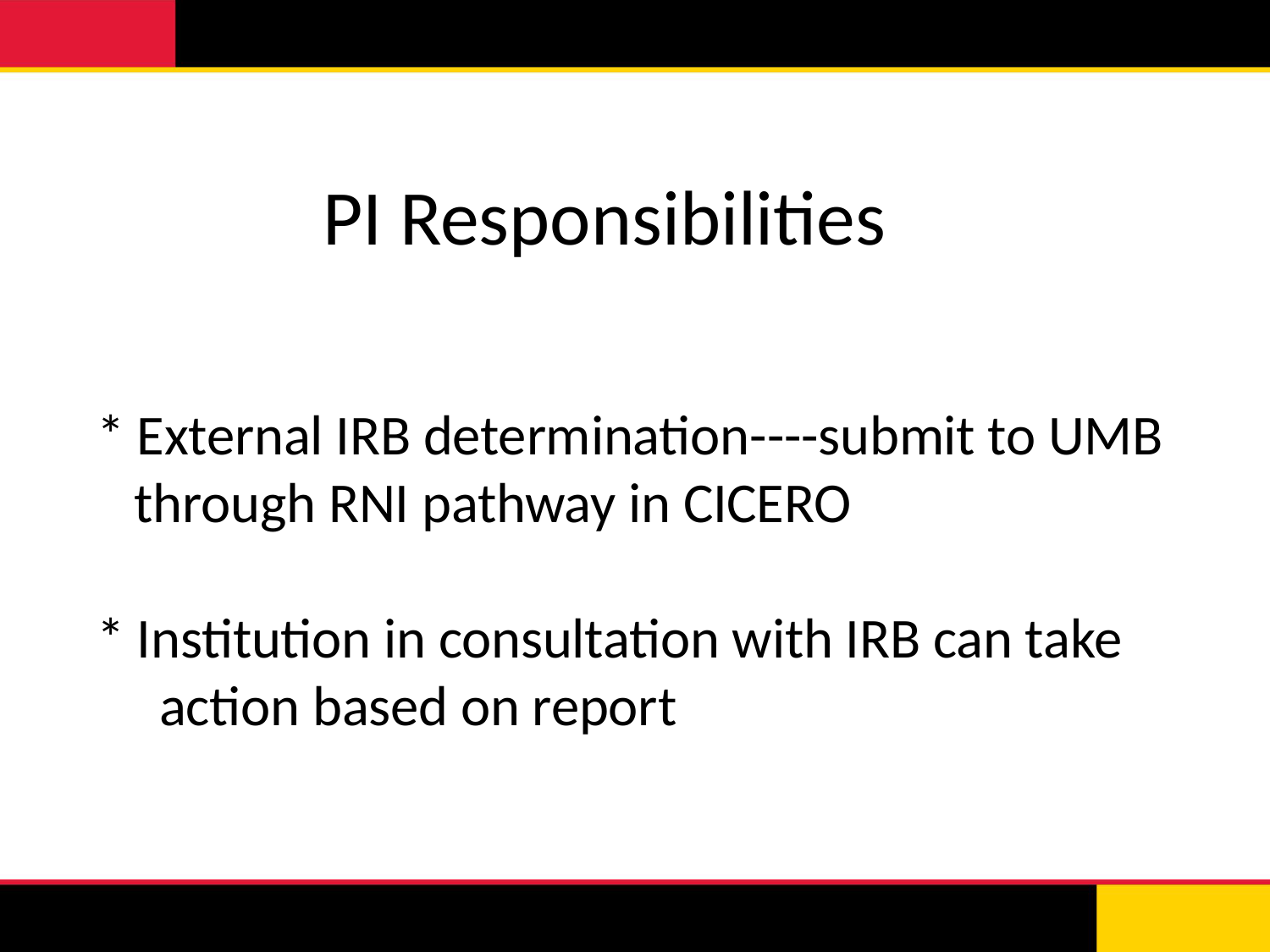

# PI Responsibilities
* External IRB determination----submit to UMB
   through RNI pathway in CICERO

* Institution in consultation with IRB can take
     action based on report